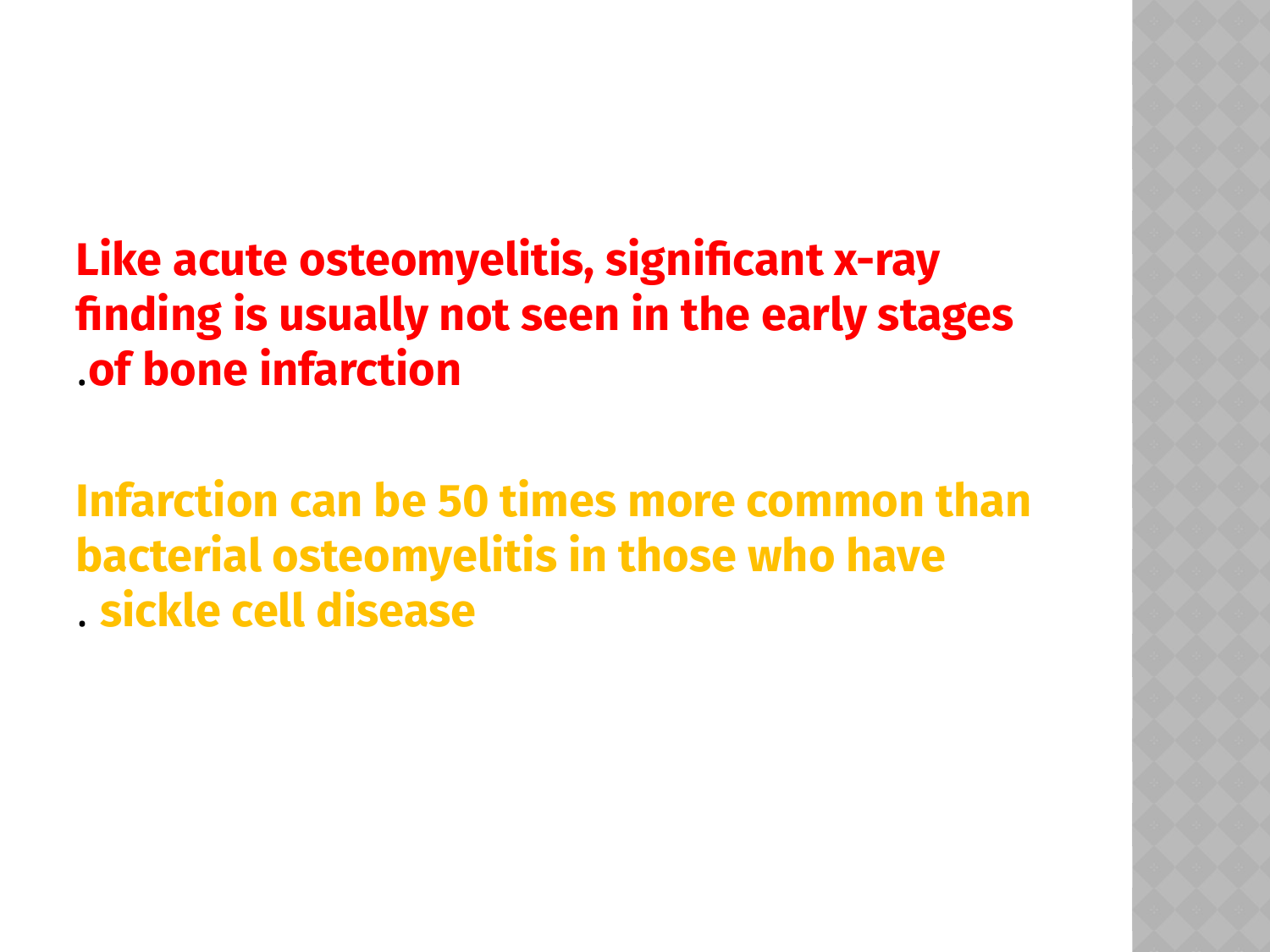

#
Like acute osteomyelitis, significant x-ray finding is usually not seen in the early stages of bone infarction.

Infarction can be 50 times more common than bacterial osteomyelitis in those who have sickle cell disease .